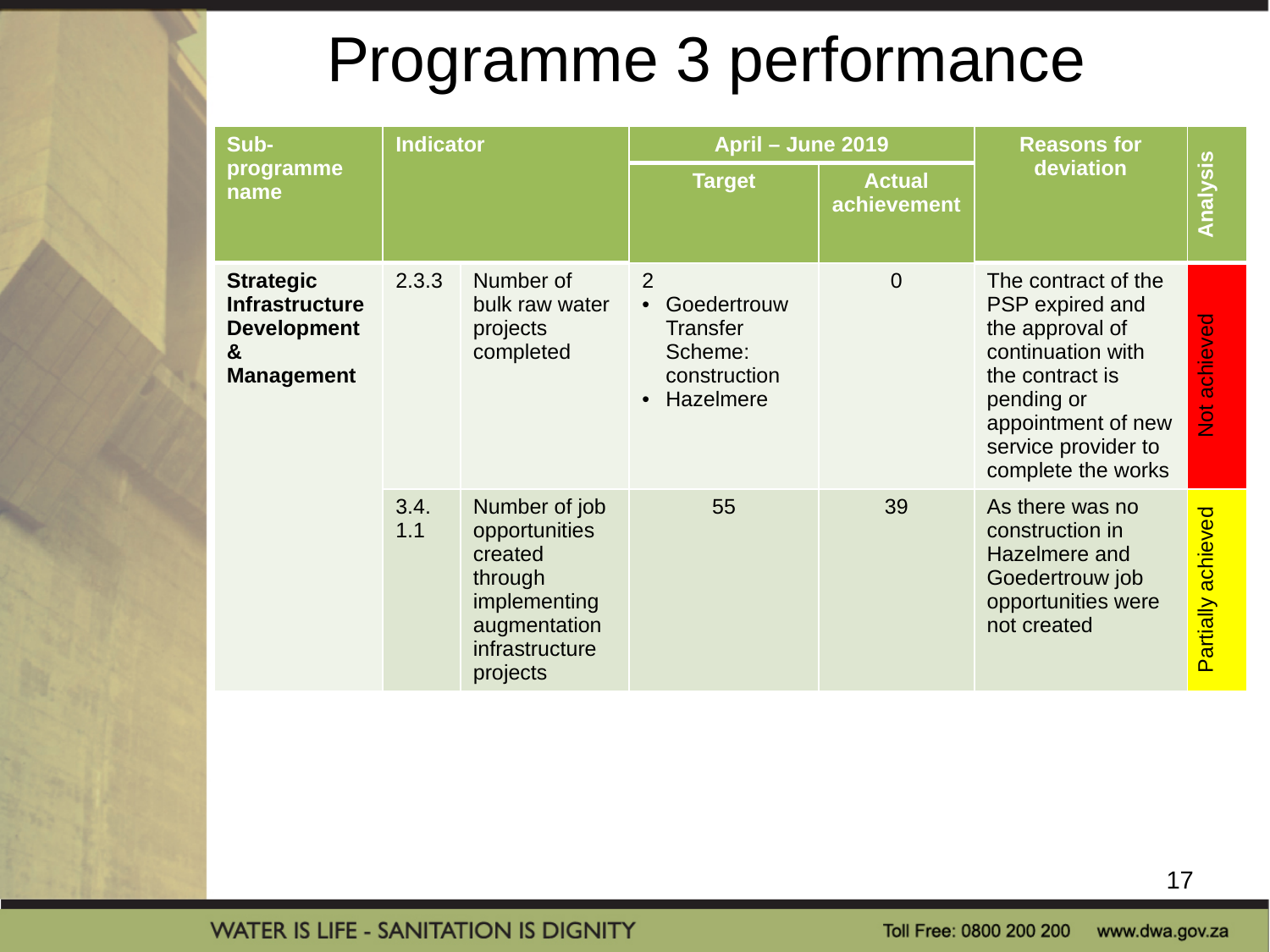

# Programme 3 performance
| Sub- programme name | Indicator |  | April – June 2019 |  | Reasons for deviation | Analysis |
| --- | --- | --- | --- | --- | --- | --- |
|  |  |  | Target | Actual achievement |  |  |
| Strategic Infrastructure Development & Management | 2.3.3 | Number of bulk raw water projects completed | 2 Goedertrouw Transfer Scheme: construction Hazelmere | 0 | The contract of the PSP expired and the approval of continuation with the contract is pending or appointment of new service provider to complete the works | Not achieved |
|  | 3.4. 1.1 | Number of job opportunities created through implementing augmentation infrastructure projects | 55 | 39 | As there was no construction in Hazelmere and Goedertrouw job opportunities were not created | Partially achieved |
17